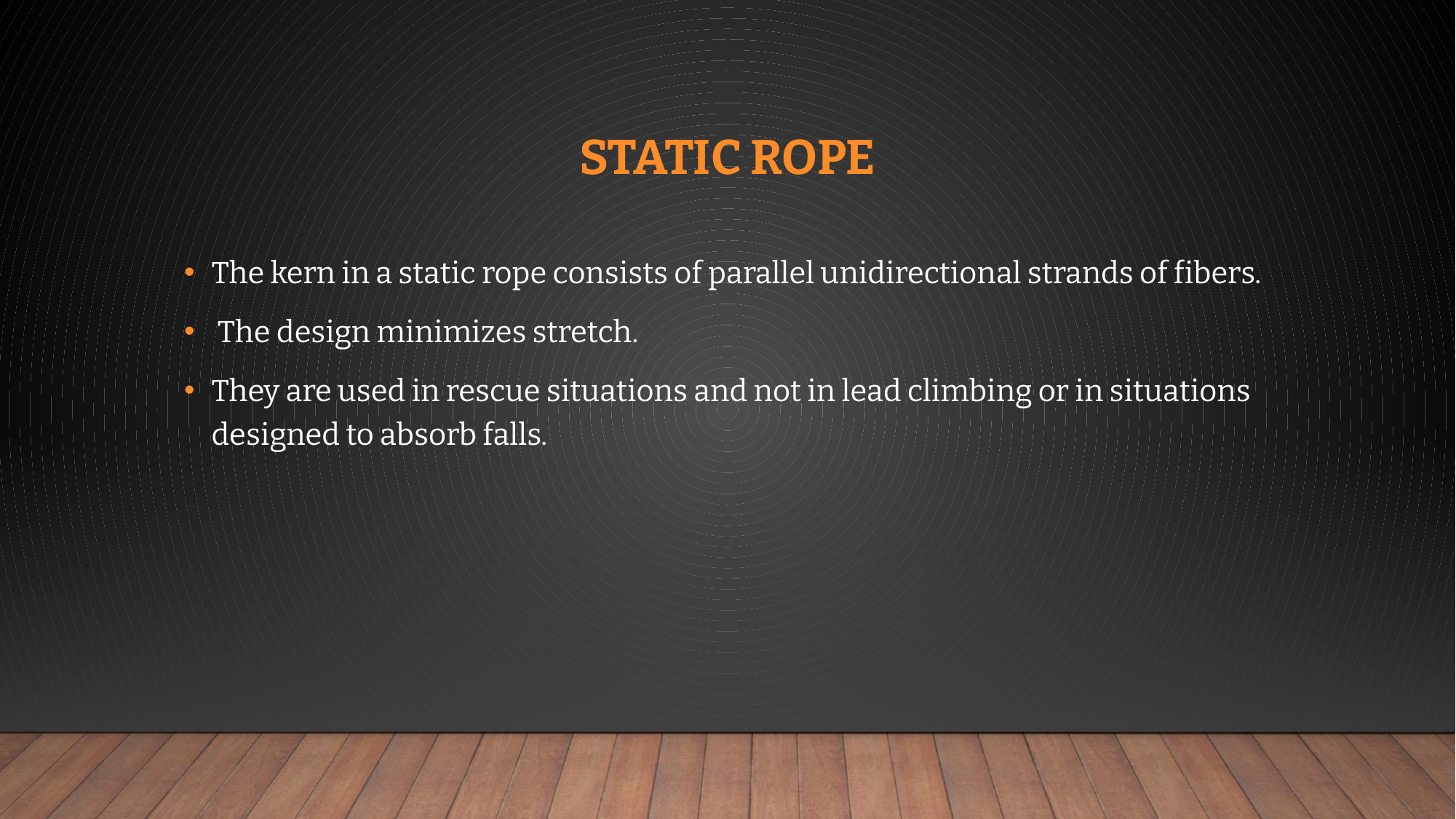

# static rope
The kern in a static rope consists of parallel unidirectional strands of fibers.
 The design minimizes stretch.
They are used in rescue situations and not in lead climbing or in situations designed to absorb falls.